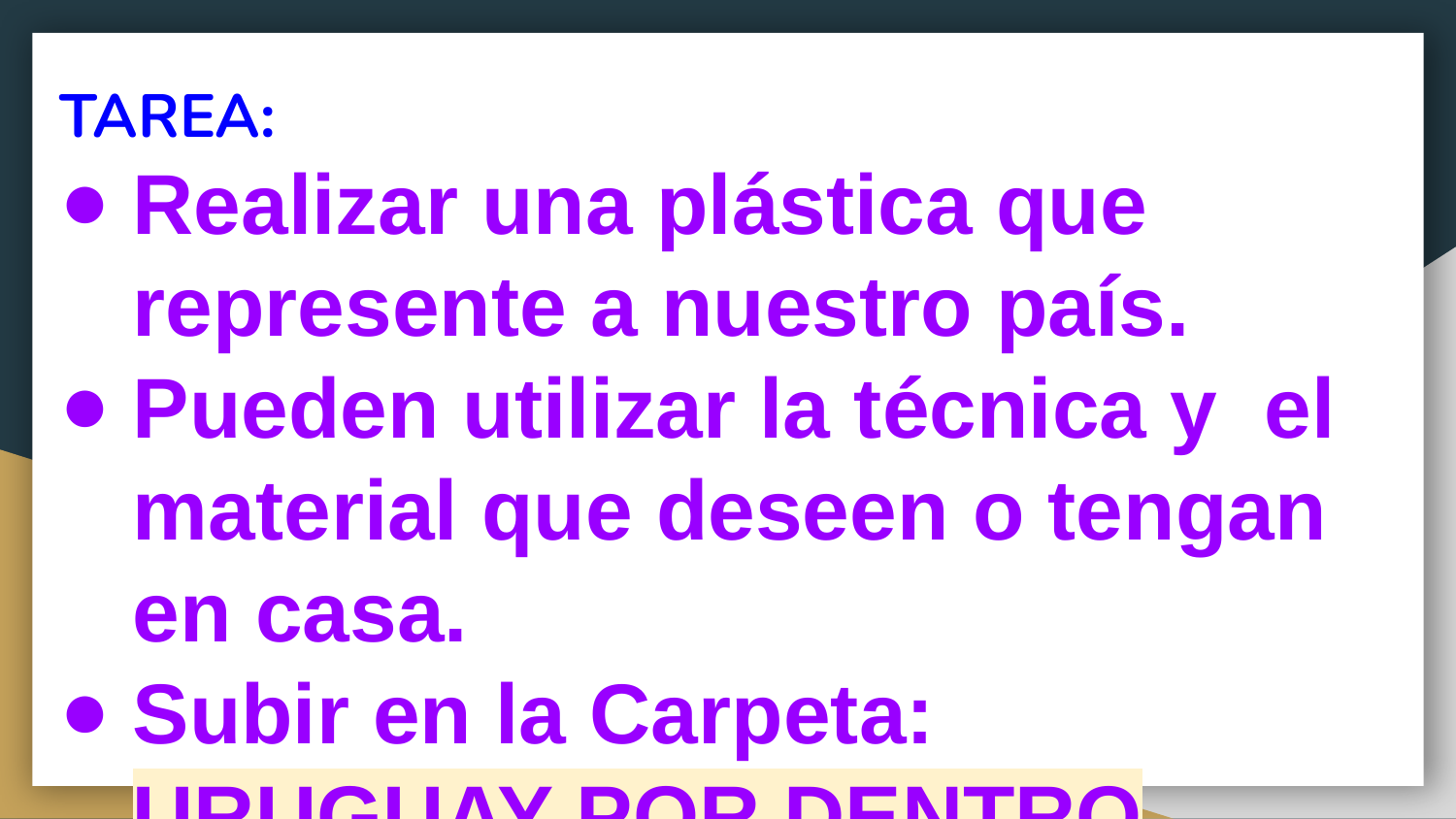

# TAREA:
Realizar una plástica que represente a nuestro país.
Pueden utilizar la técnica y  el material que deseen o tengan en casa.
Subir en la Carpeta: URUGUAY POR DENTRO